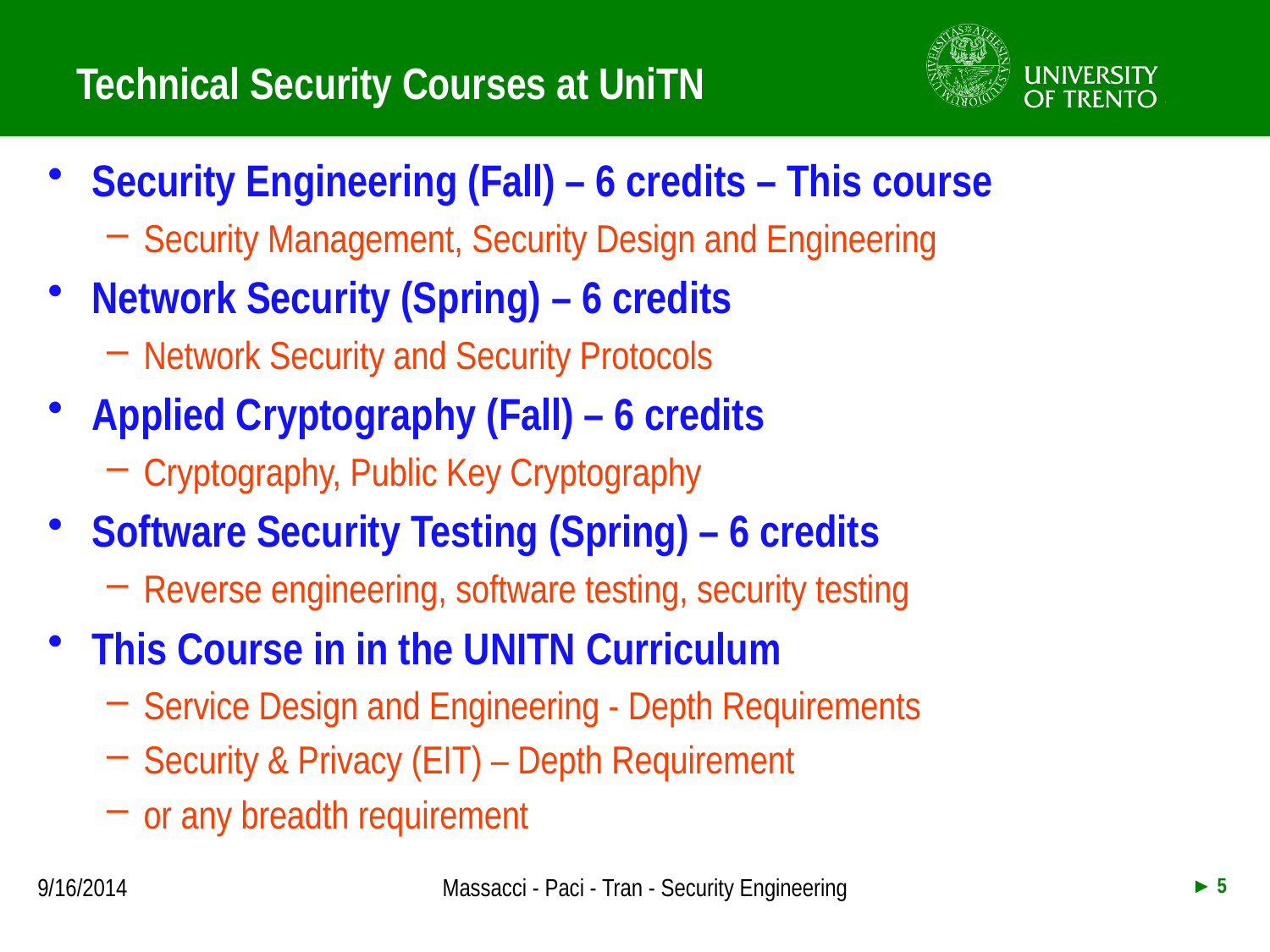

# Technical Security Courses at UniTN
Security Engineering (Fall) – 6 credits – This course
Security Management, Security Design and Engineering
Network Security (Spring) – 6 credits
Network Security and Security Protocols
Applied Cryptography (Fall) – 6 credits
Cryptography, Public Key Cryptography
Software Security Testing (Spring) – 6 credits
Reverse engineering, software testing, security testing
This Course in in the UNITN Curriculum
Service Design and Engineering - Depth Requirements
Security & Privacy (EIT) – Depth Requirement
or any breadth requirement
9/16/2014
Massacci - Paci - Tran - Security Engineering
► 5